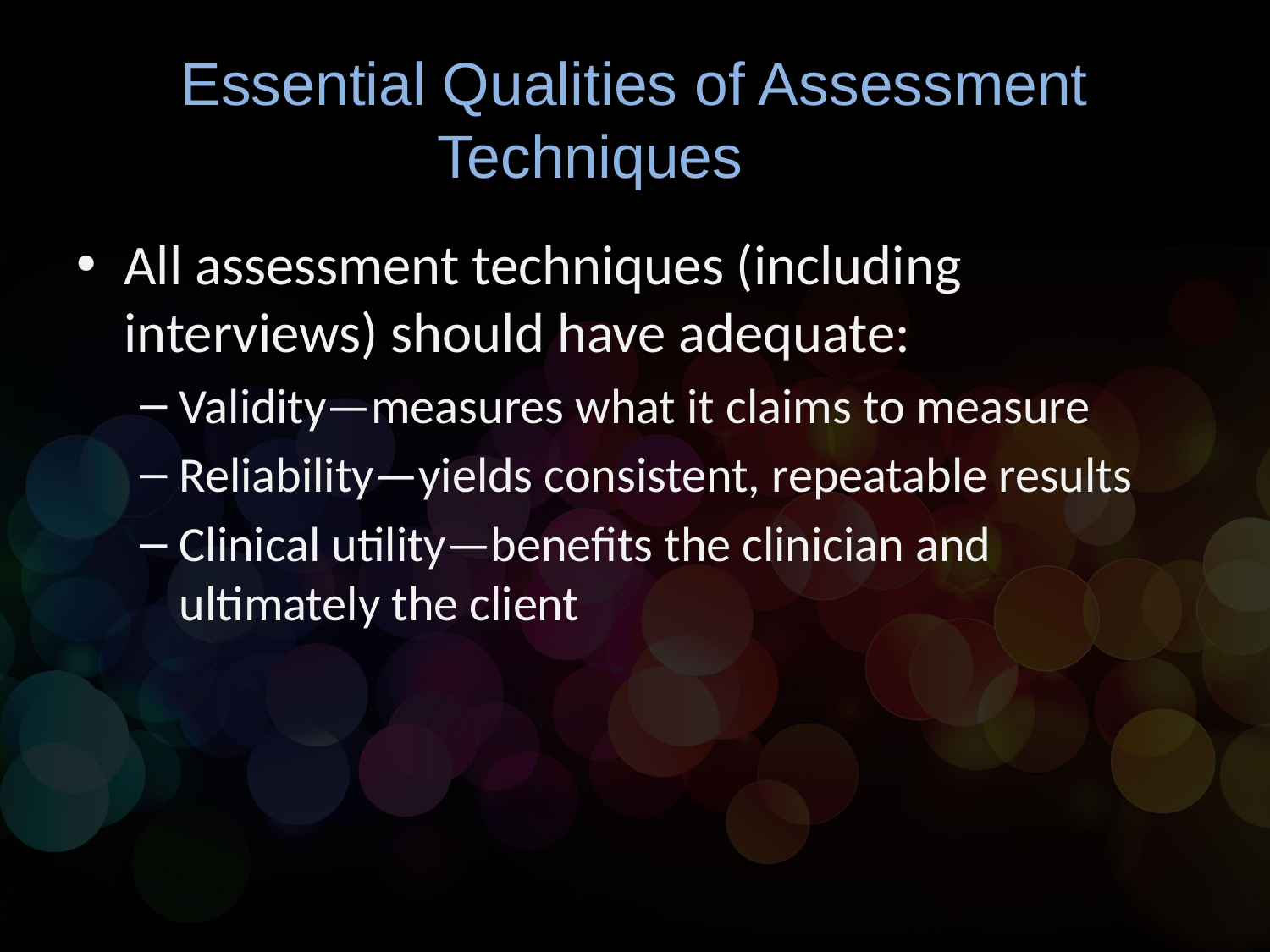

# Essential Qualities of Assessment Techniques
All assessment techniques (including interviews) should have adequate:
Validity—measures what it claims to measure
Reliability—yields consistent, repeatable results
Clinical utility—benefits the clinician and ultimately the client